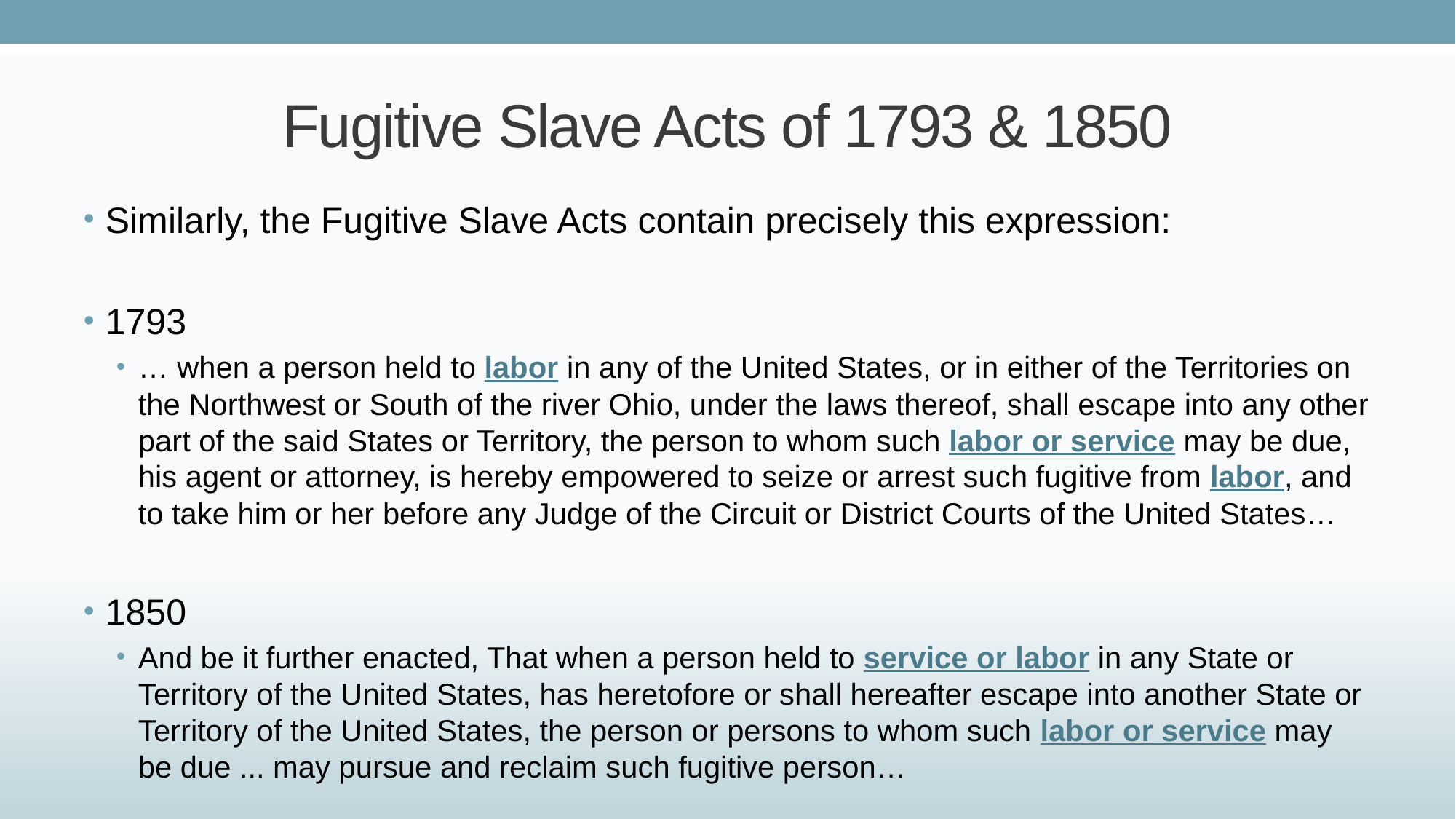

# Fugitive Slave Acts of 1793 & 1850
Similarly, the Fugitive Slave Acts contain precisely this expression:

1793
… when a person held to labor in any of the United States, or in either of the Territories on the Northwest or South of the river Ohio, under the laws thereof, shall escape into any other part of the said States or Territory, the person to whom such labor or service may be due, his agent or attorney, is hereby empowered to seize or arrest such fugitive from labor, and to take him or her before any Judge of the Circuit or District Courts of the United States…

1850
And be it further enacted, That when a person held to service or labor in any State or Territory of the United States, has heretofore or shall hereafter escape into another State or Territory of the United States, the person or persons to whom such labor or service may be due ... may pursue and reclaim such fugitive person…